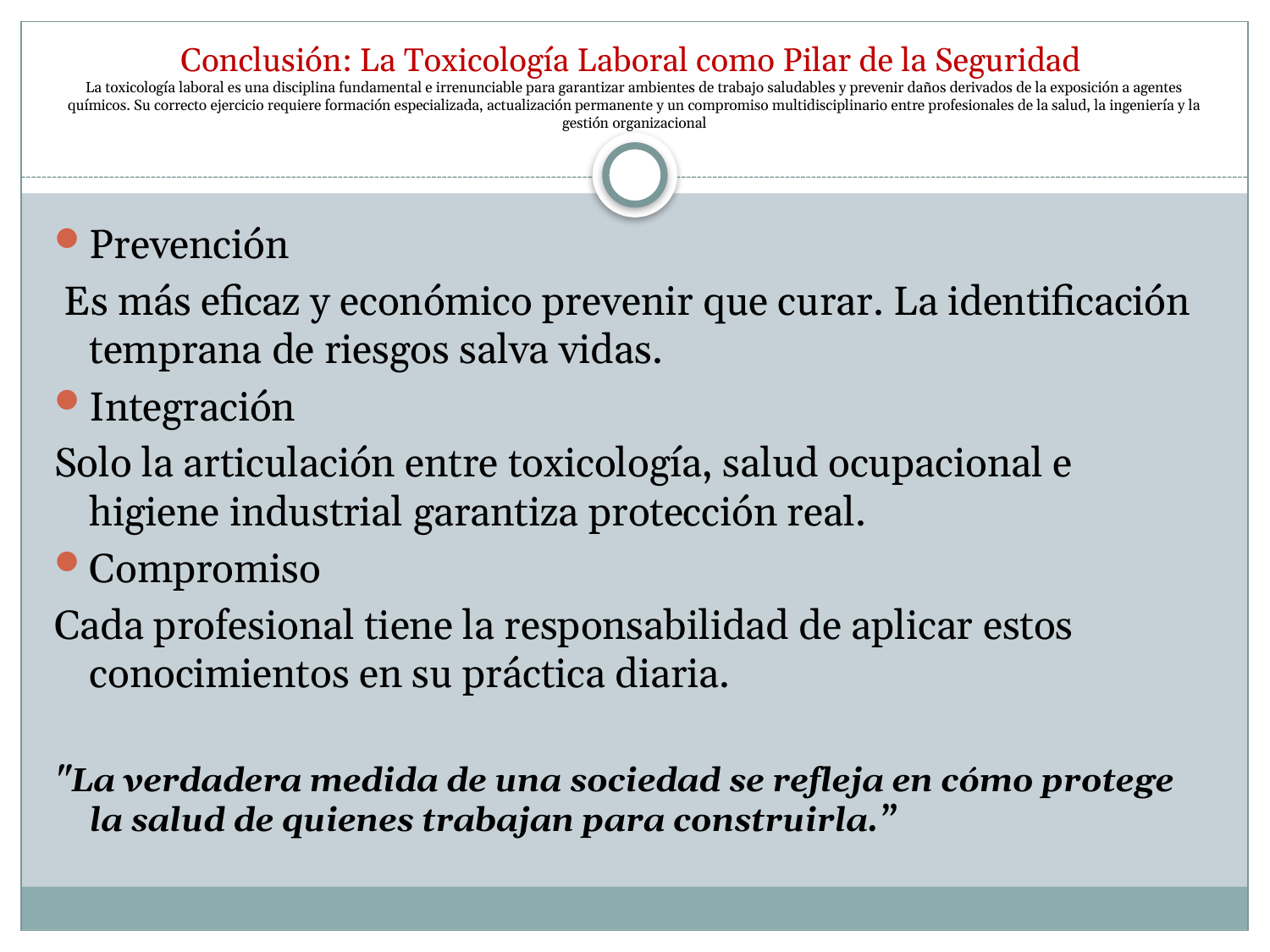

# Conclusión: La Toxicología Laboral como Pilar de la Seguridad La toxicología laboral es una disciplina fundamental e irrenunciable para garantizar ambientes de trabajo saludables y prevenir daños derivados de la exposición a agentes químicos. Su correcto ejercicio requiere formación especializada, actualización permanente y un compromiso multidisciplinario entre profesionales de la salud, la ingeniería y la gestión organizacional
Prevención
 Es más eficaz y económico prevenir que curar. La identificación temprana de riesgos salva vidas.
Integración
Solo la articulación entre toxicología, salud ocupacional e higiene industrial garantiza protección real.
Compromiso
Cada profesional tiene la responsabilidad de aplicar estos conocimientos en su práctica diaria.

"La verdadera medida de una sociedad se refleja en cómo protege la salud de quienes trabajan para construirla.”